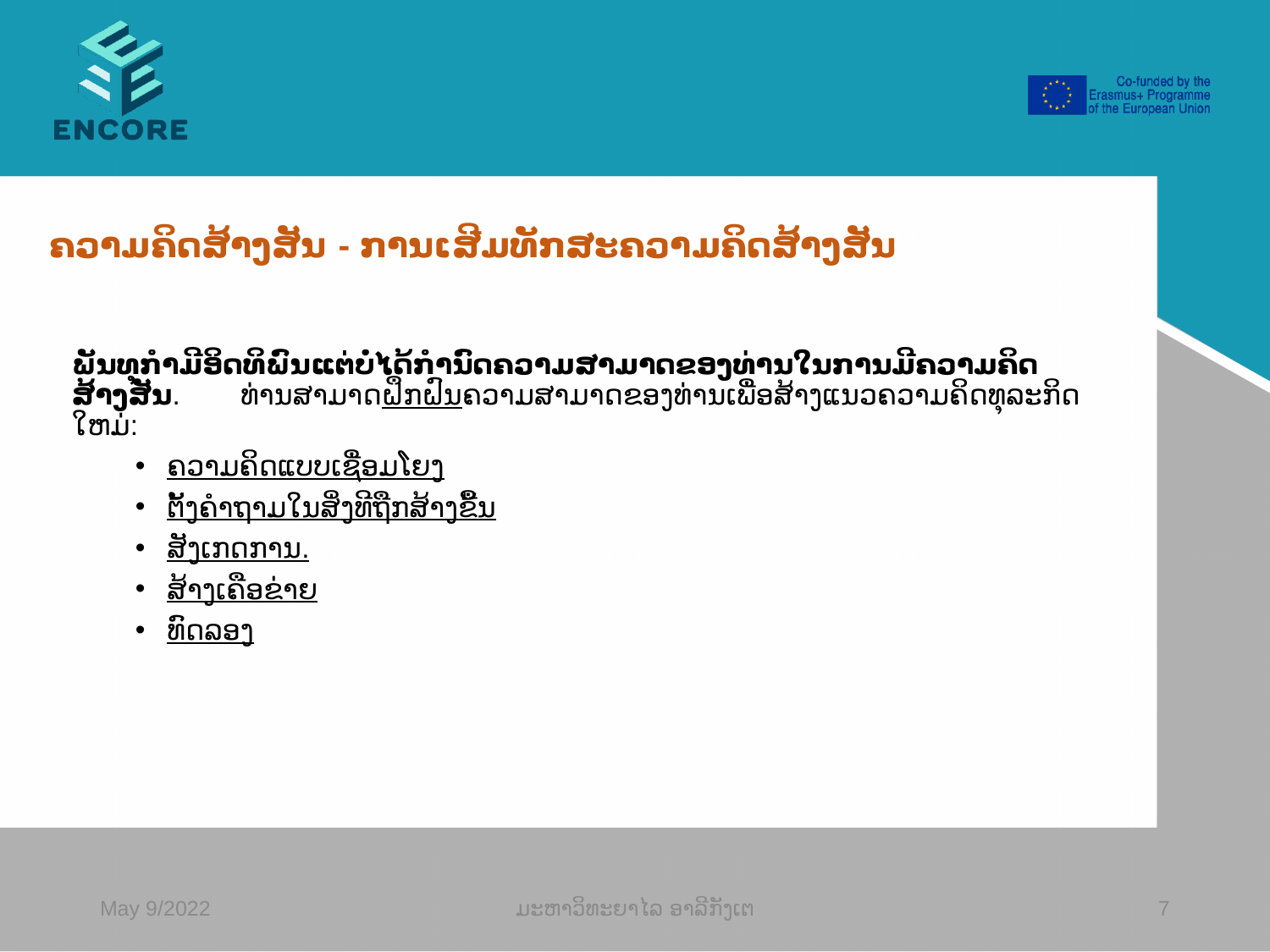

#
ຄວາມ​ຄິດ​ສ້າງ​ສັນ - ການເສີມທັກ​ສະ​ຄວາມຄິດ​ສ້າງ​ສັນ​
ພັນທຸກໍາມີອິດທິພົນແຕ່ບໍ່ໄດ້ກໍານົດຄວາມສາມາດຂອງທ່ານໃນການມີຄວາມຄິດສ້າງສັນ. ທ່ານສາມາດຝຶກຝົນຄວາມສາມາດຂອງທ່ານເພື່ອສ້າງແນວຄວາມຄິດທຸລະກິດໃຫມ່:
ຄວາມຄິດແບບເຊື່ອມໂຍງ
ຕັ້ງຄຳຖາມໃນສິ່ງທີຖືກສ້າງຂື້ນ
ສັງເກດການ.
ສ້າງເຄືອຂ່າຍ
ທົດລອງ

May 9/2022
ມະຫາວິທະຍາໄລ ອາລີກັງເຕ
7